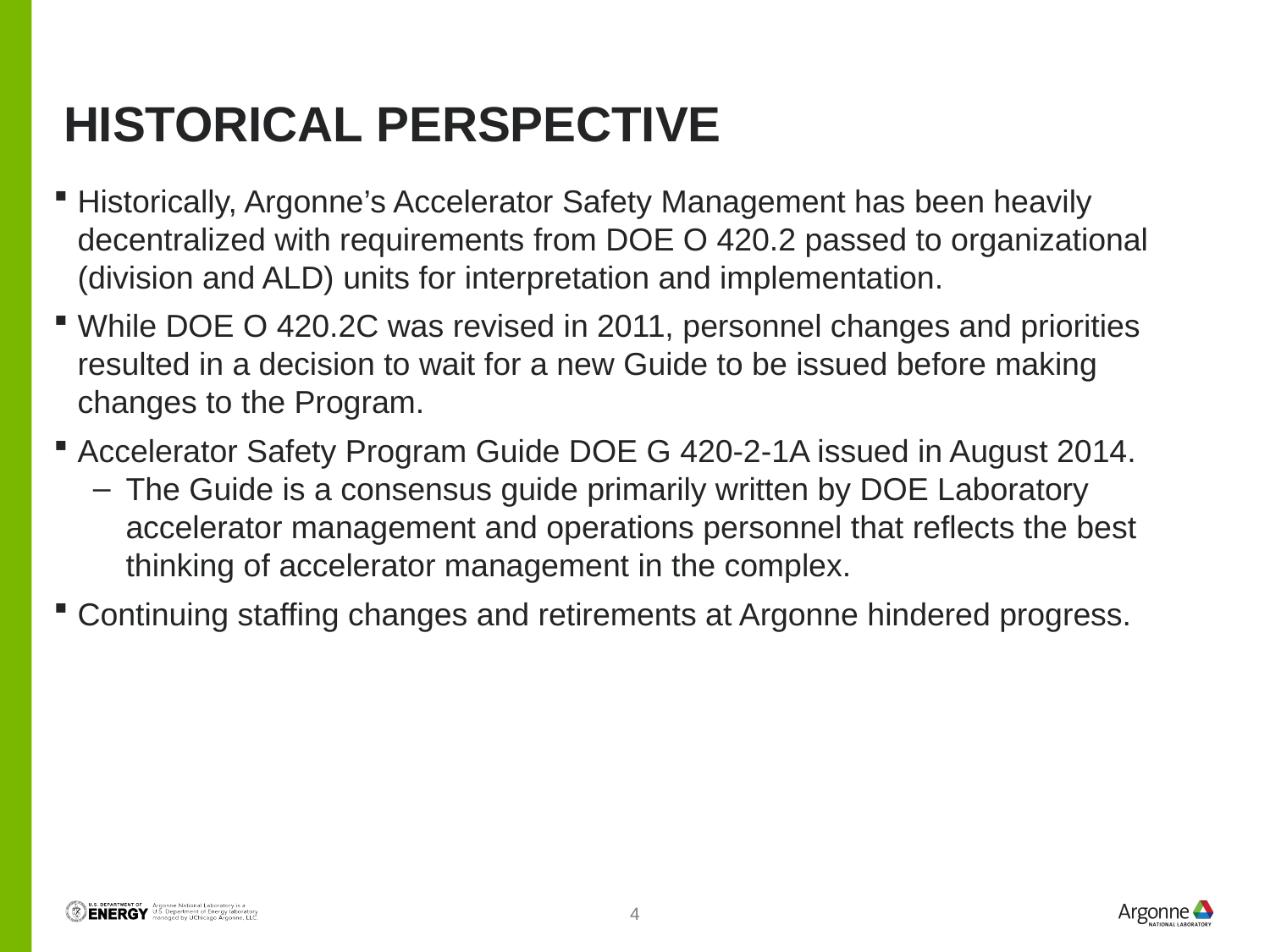

# Historical Perspective
Historically, Argonne’s Accelerator Safety Management has been heavily decentralized with requirements from DOE O 420.2 passed to organizational (division and ALD) units for interpretation and implementation.
While DOE O 420.2C was revised in 2011, personnel changes and priorities resulted in a decision to wait for a new Guide to be issued before making changes to the Program.
Accelerator Safety Program Guide DOE G 420-2-1A issued in August 2014.
The Guide is a consensus guide primarily written by DOE Laboratory accelerator management and operations personnel that reflects the best thinking of accelerator management in the complex.
Continuing staffing changes and retirements at Argonne hindered progress.

4